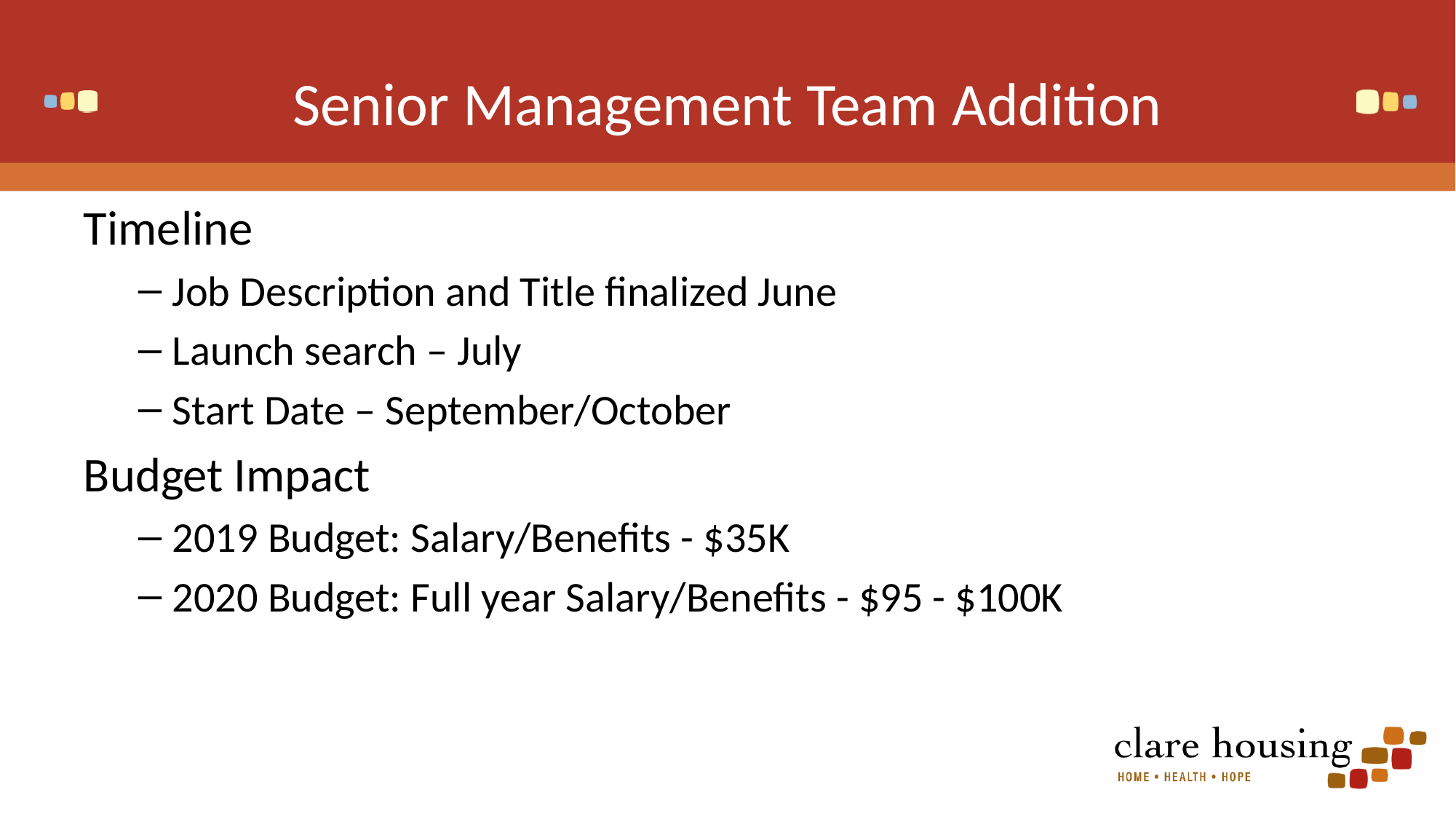

# Senior Management Team Addition
Timeline
Job Description and Title finalized June
Launch search – July
Start Date – September/October
Budget Impact
2019 Budget: Salary/Benefits - $35K
2020 Budget: Full year Salary/Benefits - $95 - $100K